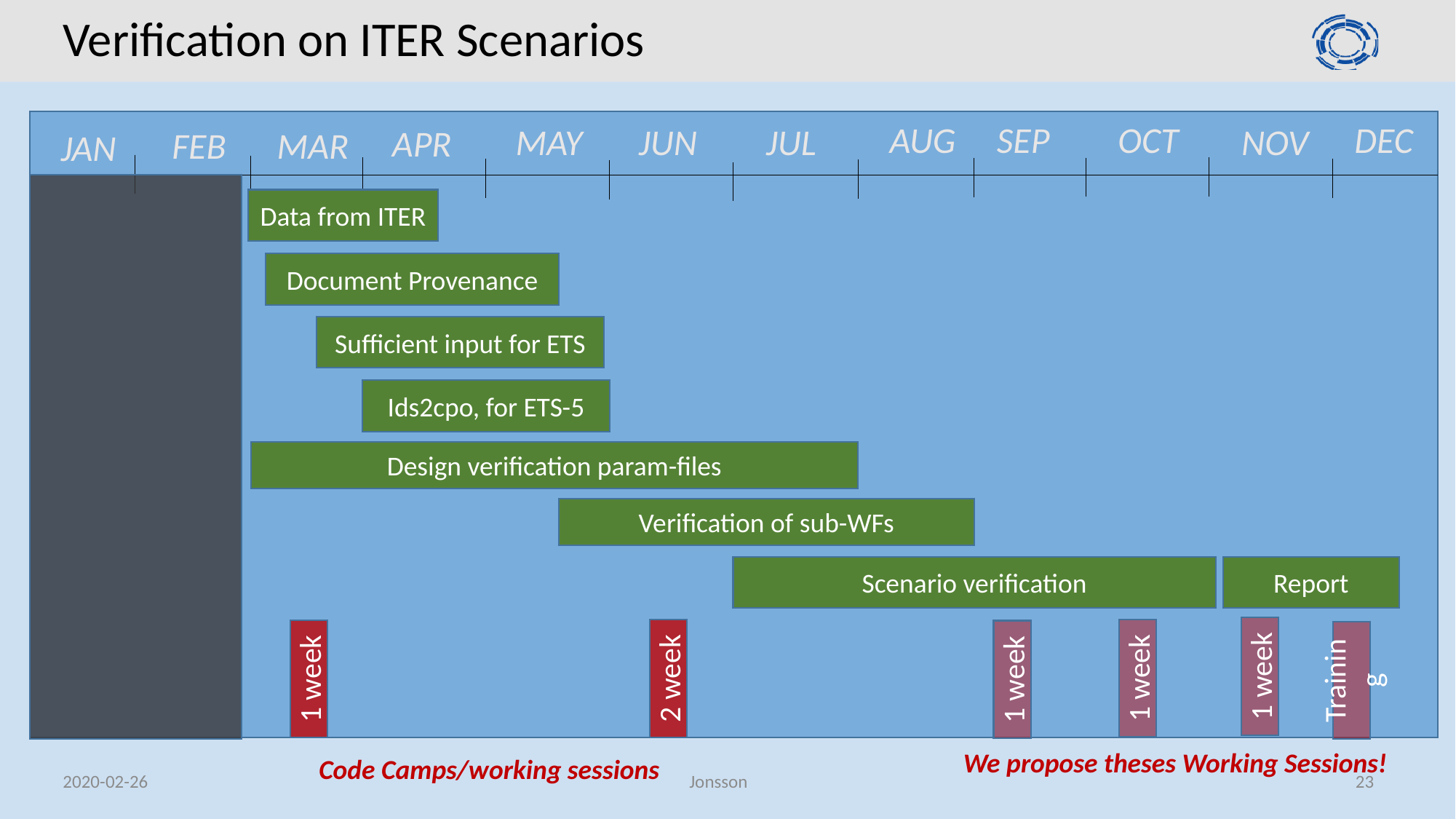

# Verification on ITER Scenarios
AUG
SEP

OCT
DEC
MAY
JUN
JUL
NOV
APR
FEB
MAR
JAN

Data from ITER
Document Provenance
Sufficient input for ETS
Ids2cpo, for ETS-5
Design verification param-files
Verification of sub-WFs
Report
Scenario verification
1 week
1 week
2 week
1 week
1 week
Training
We propose theses Working Sessions!
Code Camps/working sessions
2020-02-26
Jonsson
23